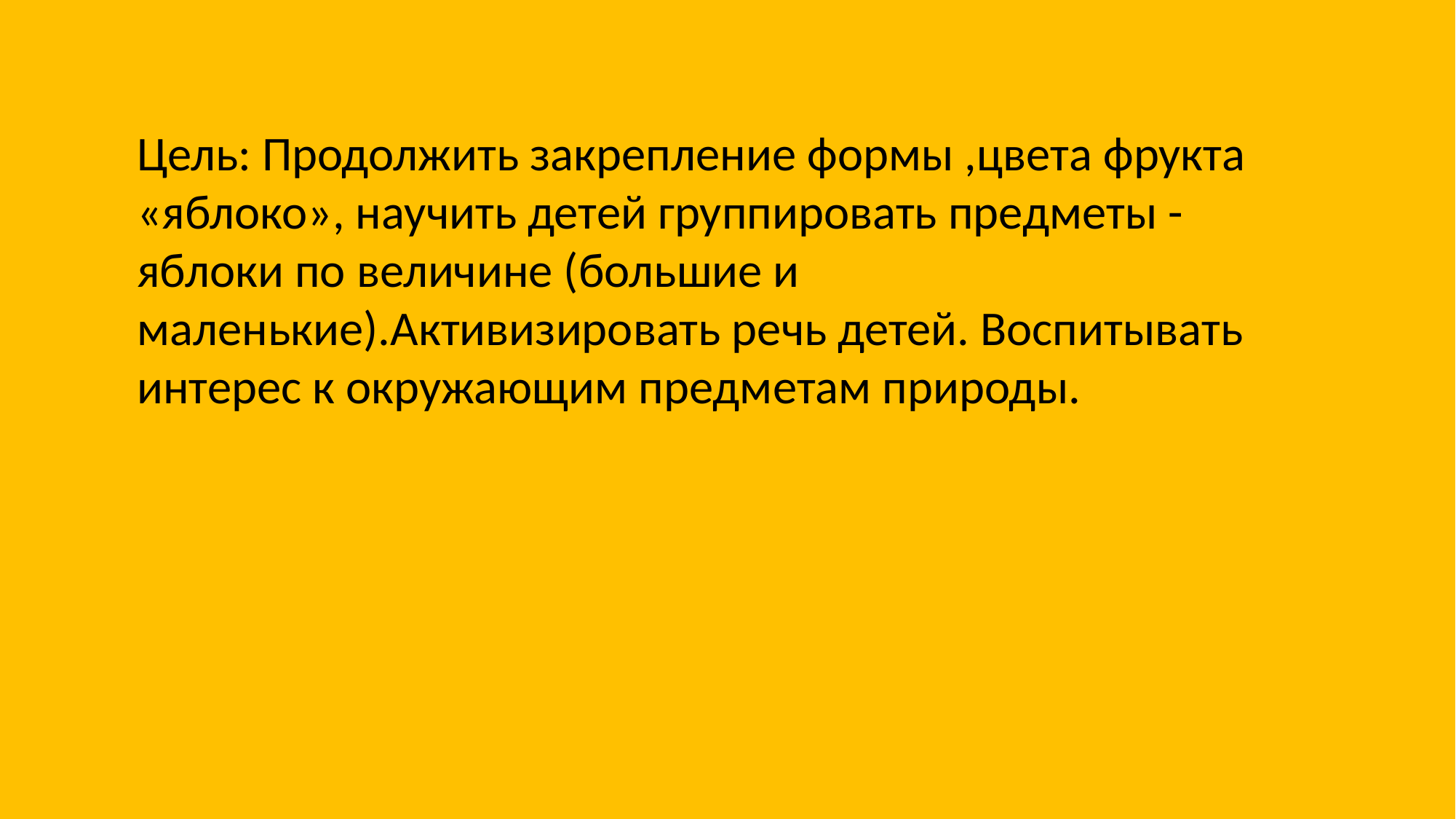

Цель: Продолжить закрепление формы ,цвета фрукта «яблоко», научить детей группировать предметы - яблоки по величине (большие и маленькие).Активизировать речь детей. Воспитывать интерес к окружающим предметам природы.